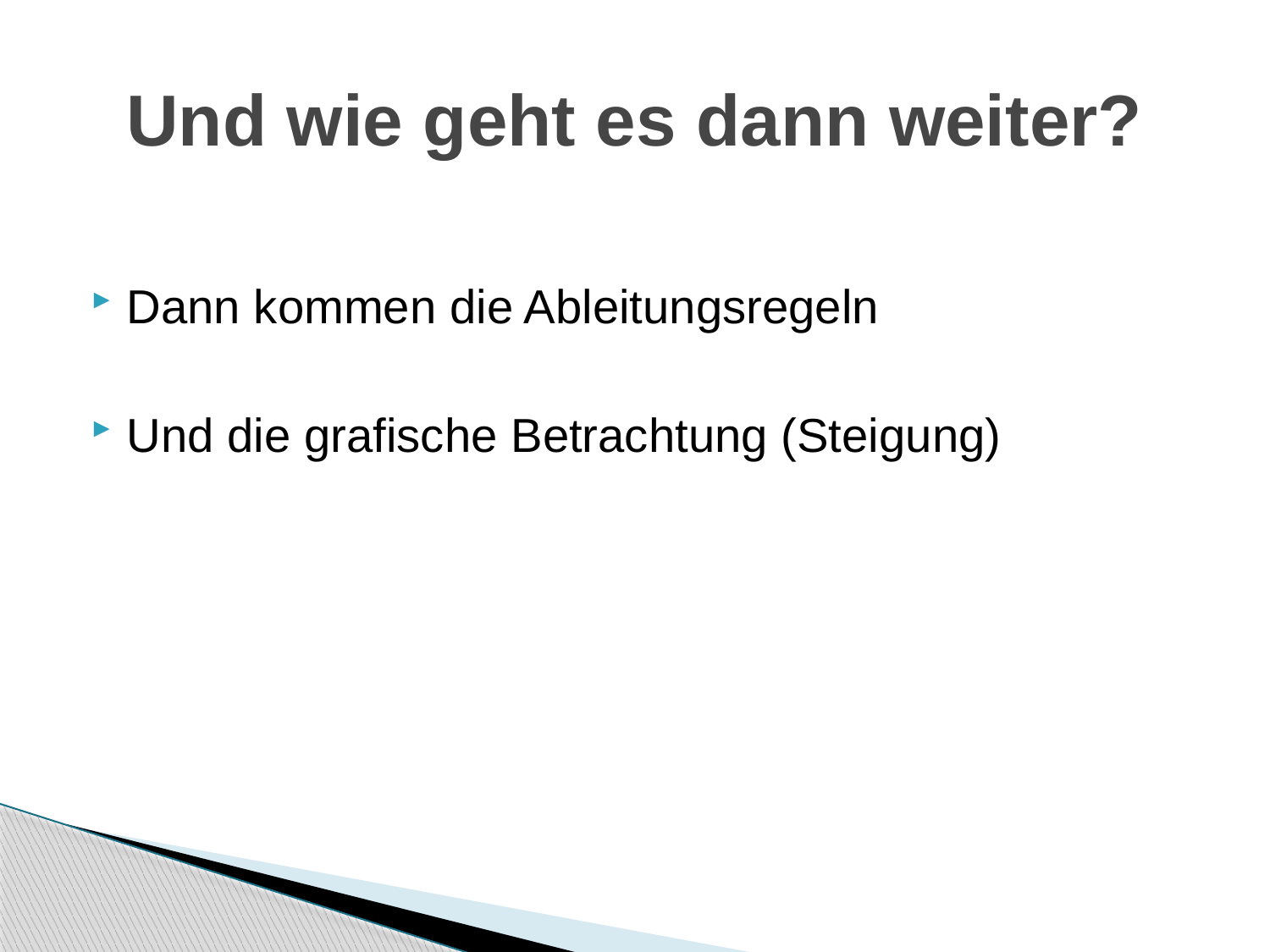

# Und wie geht es dann weiter?

Dann kommen die Ableitungsregeln

Und die grafische Betrachtung (Steigung)